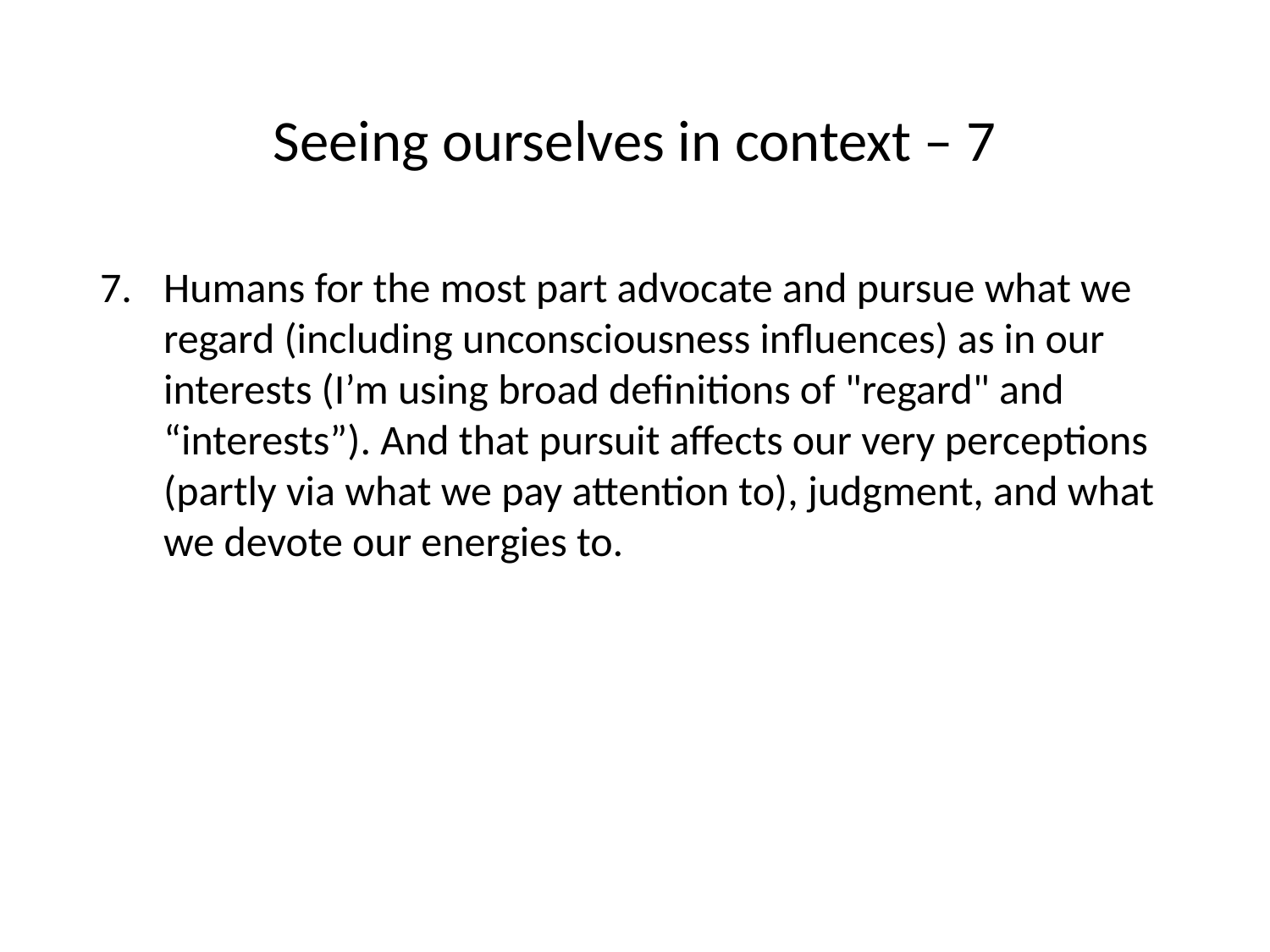

# Seeing ourselves in context – 7
Humans for the most part advocate and pursue what we regard (including unconsciousness influences) as in our interests (I’m using broad definitions of "regard" and “interests”). And that pursuit affects our very perceptions (partly via what we pay attention to), judgment, and what we devote our energies to.